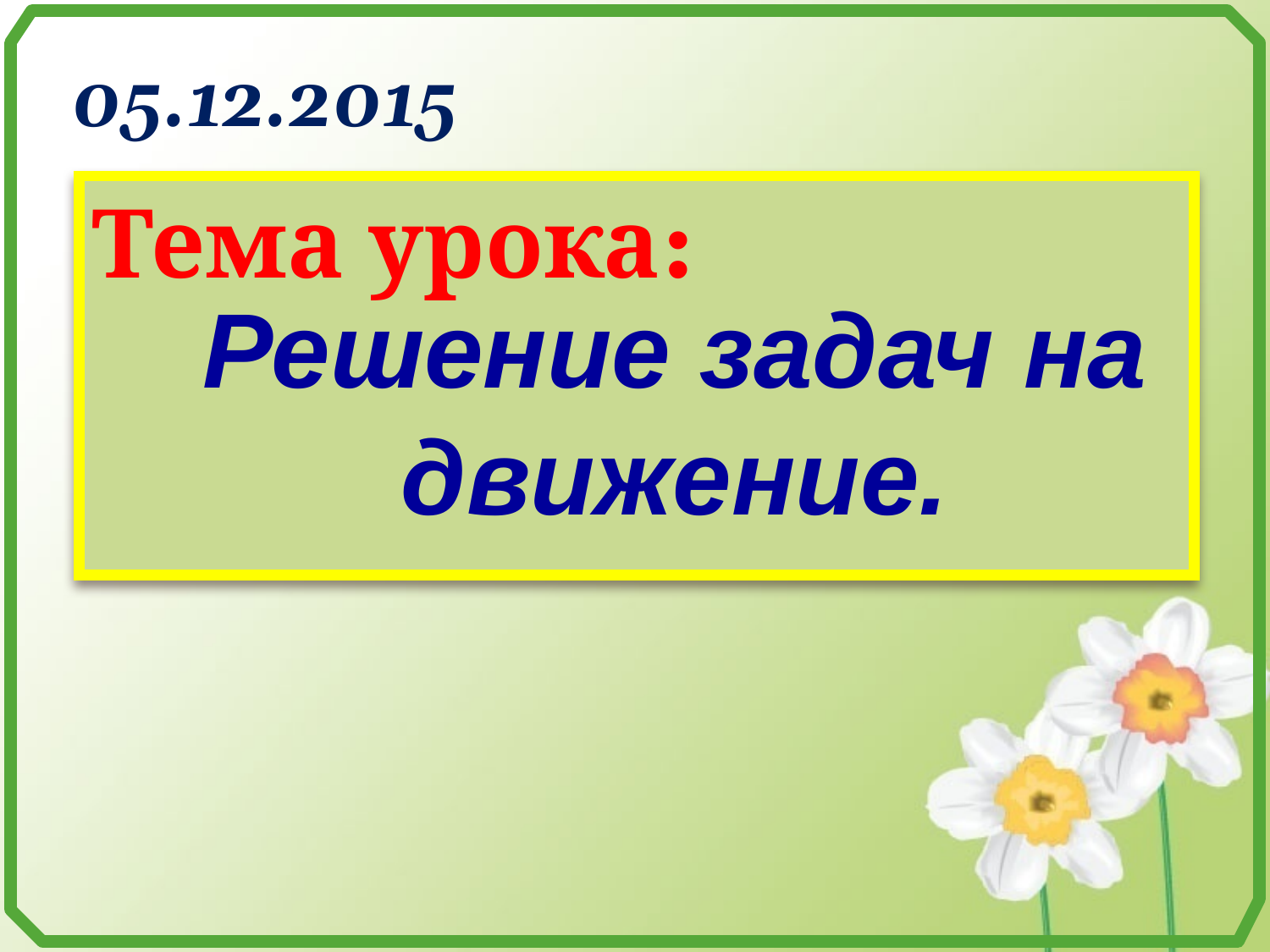

05.12.2015
Тема урока:
Решение задач на движение.